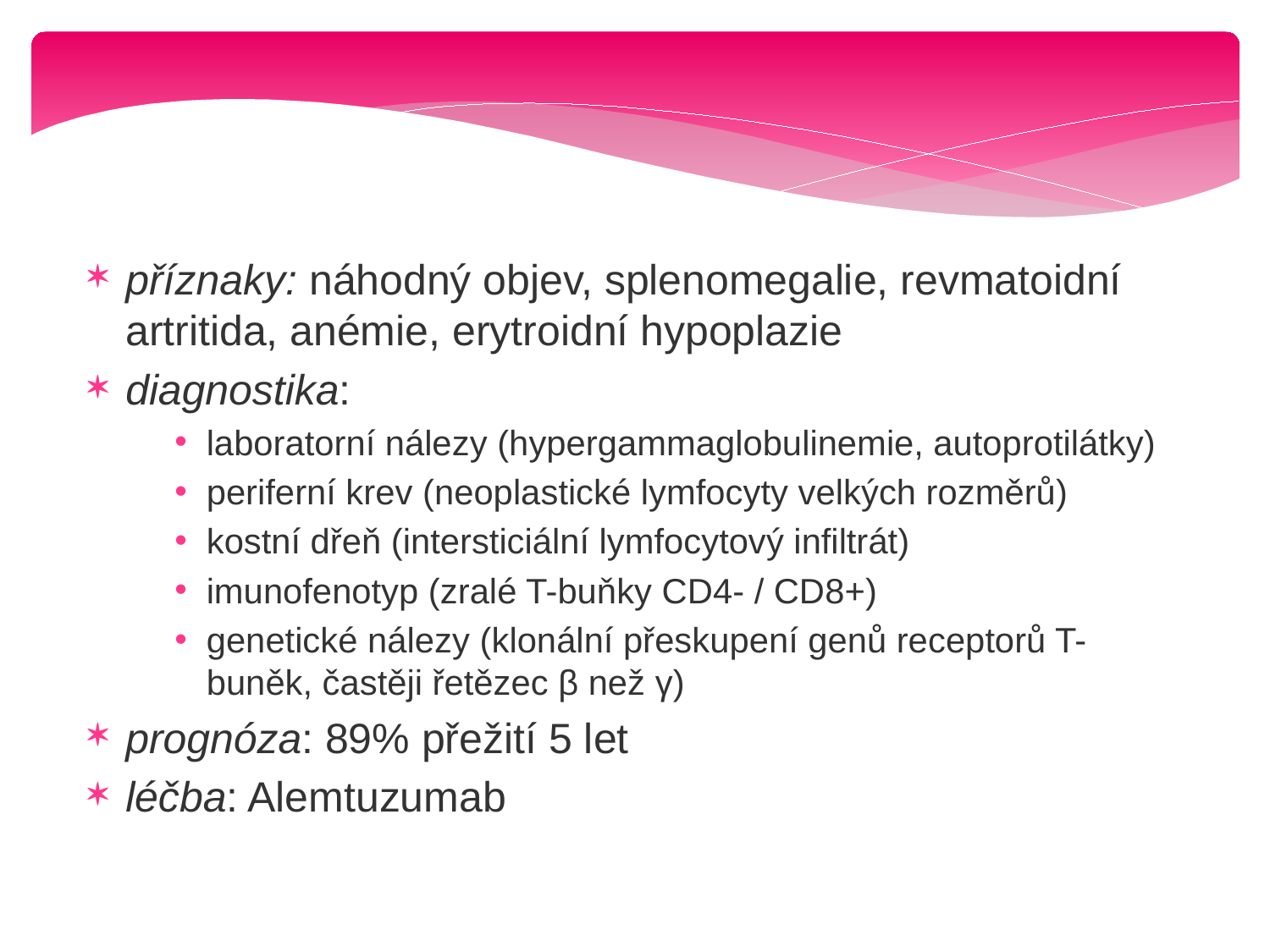

příznaky: náhodný objev, splenomegalie, revmatoidní artritida, anémie, erytroidní hypoplazie
diagnostika:
laboratorní nálezy (hypergammaglobulinemie, autoprotilátky)
periferní krev (neoplastické lymfocyty velkých rozměrů)
kostní dřeň (intersticiální lymfocytový infiltrát)
imunofenotyp (zralé T-buňky CD4- / CD8+)
genetické nálezy (klonální přeskupení genů receptorů T-buněk, častěji řetězec β než γ)
prognóza: 89% přežití 5 let
léčba: Alemtuzumab